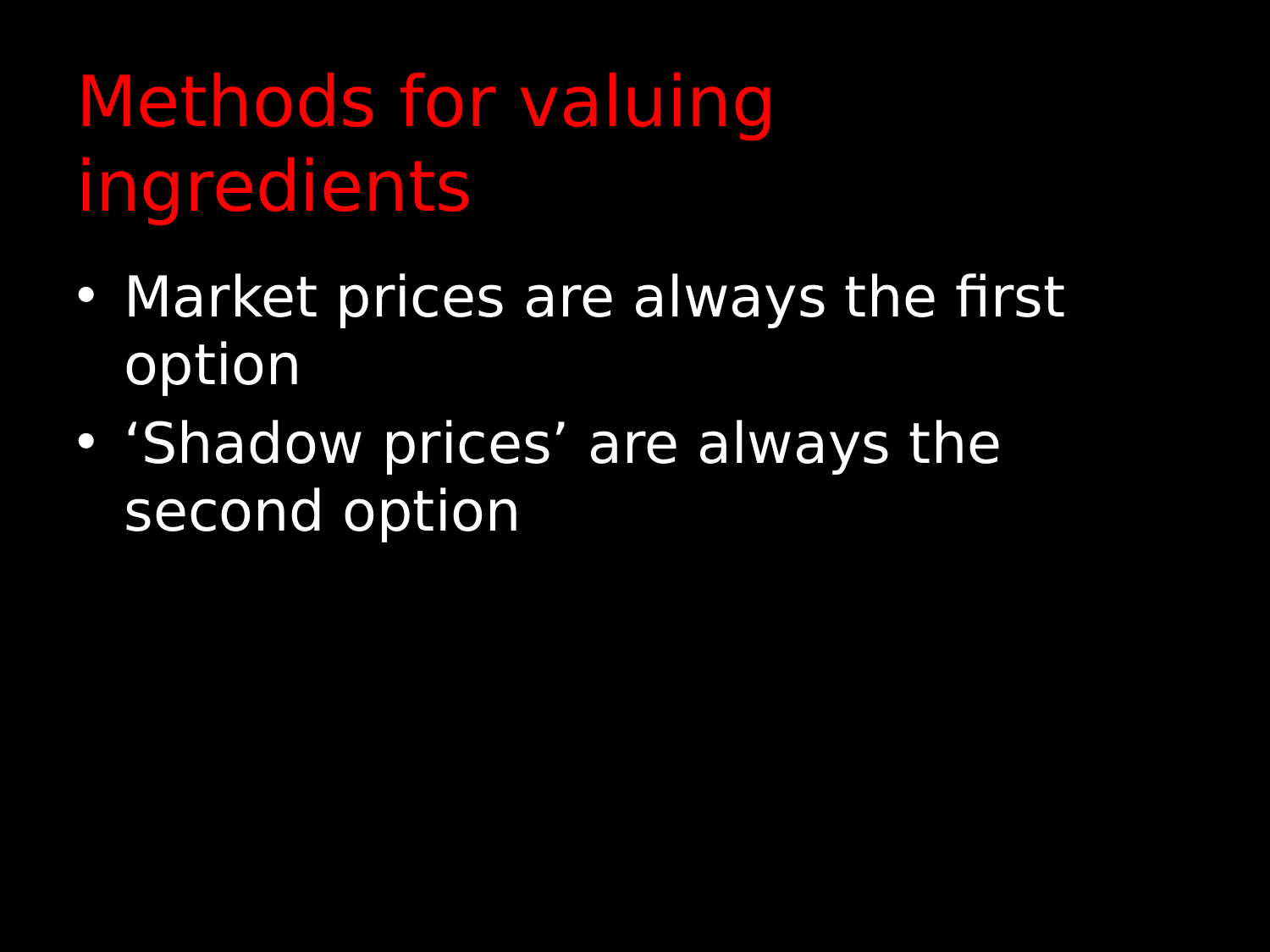

# Methods for valuing ingredients
Market prices are always the first option
‘Shadow prices’ are always the second option